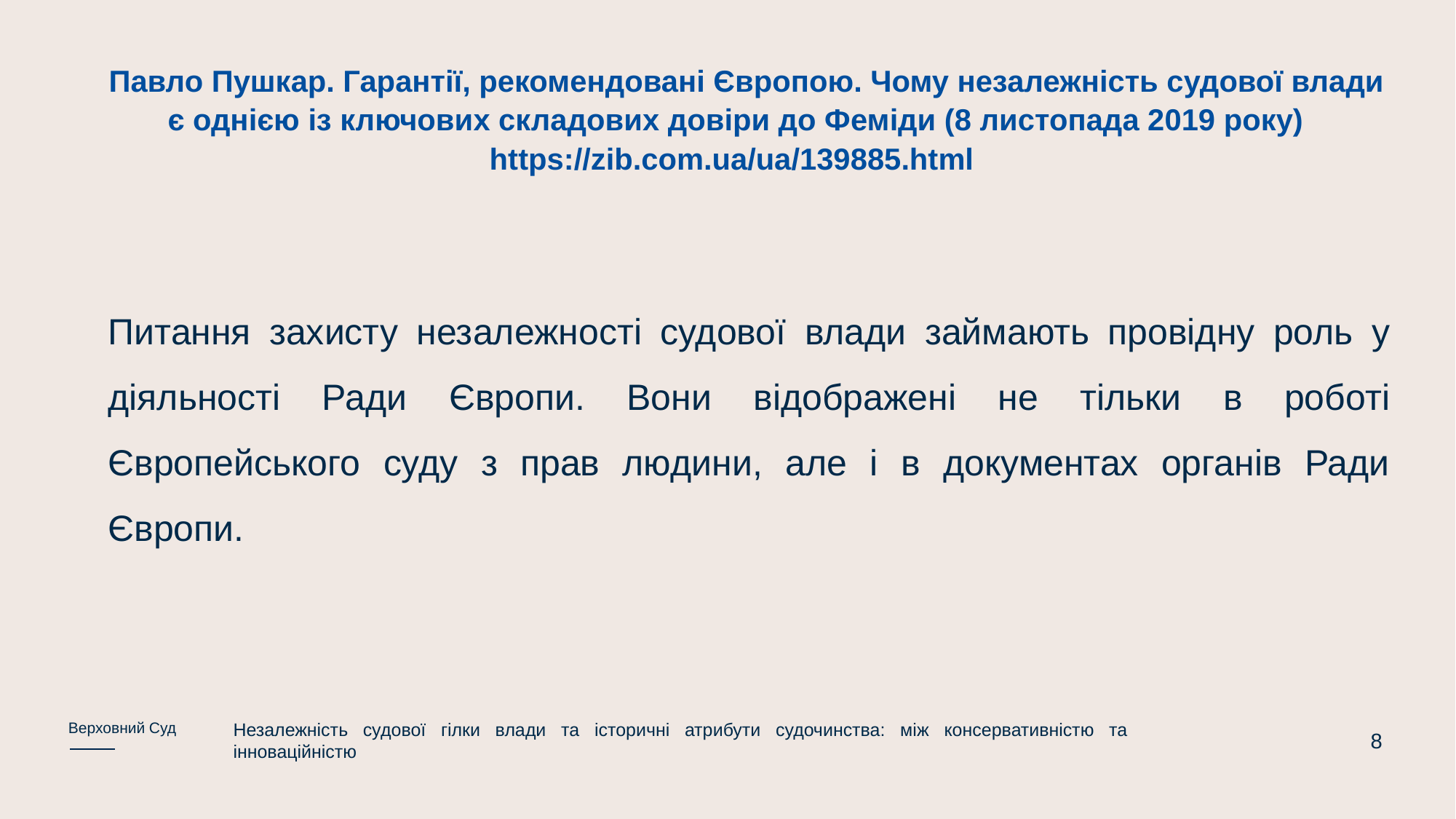

# Павло Пушкар. Гарантії, рекомендовані Європою. Чому незалежність судової влади є однією із ключових складових довіри до Феміди (8 листопада 2019 року) https://zib.com.ua/ua/139885.html
Питання захисту незалежності судової влади займають провідну роль у діяльності Ради Європи. Вони відображені не тільки в роботі Європейського суду з прав людини, але і в документах органів Ради Європи.
Незалежність судової гілки влади та історичні атрибути судочинства: між консервативністю та інноваційністю
Верховний Суд
8